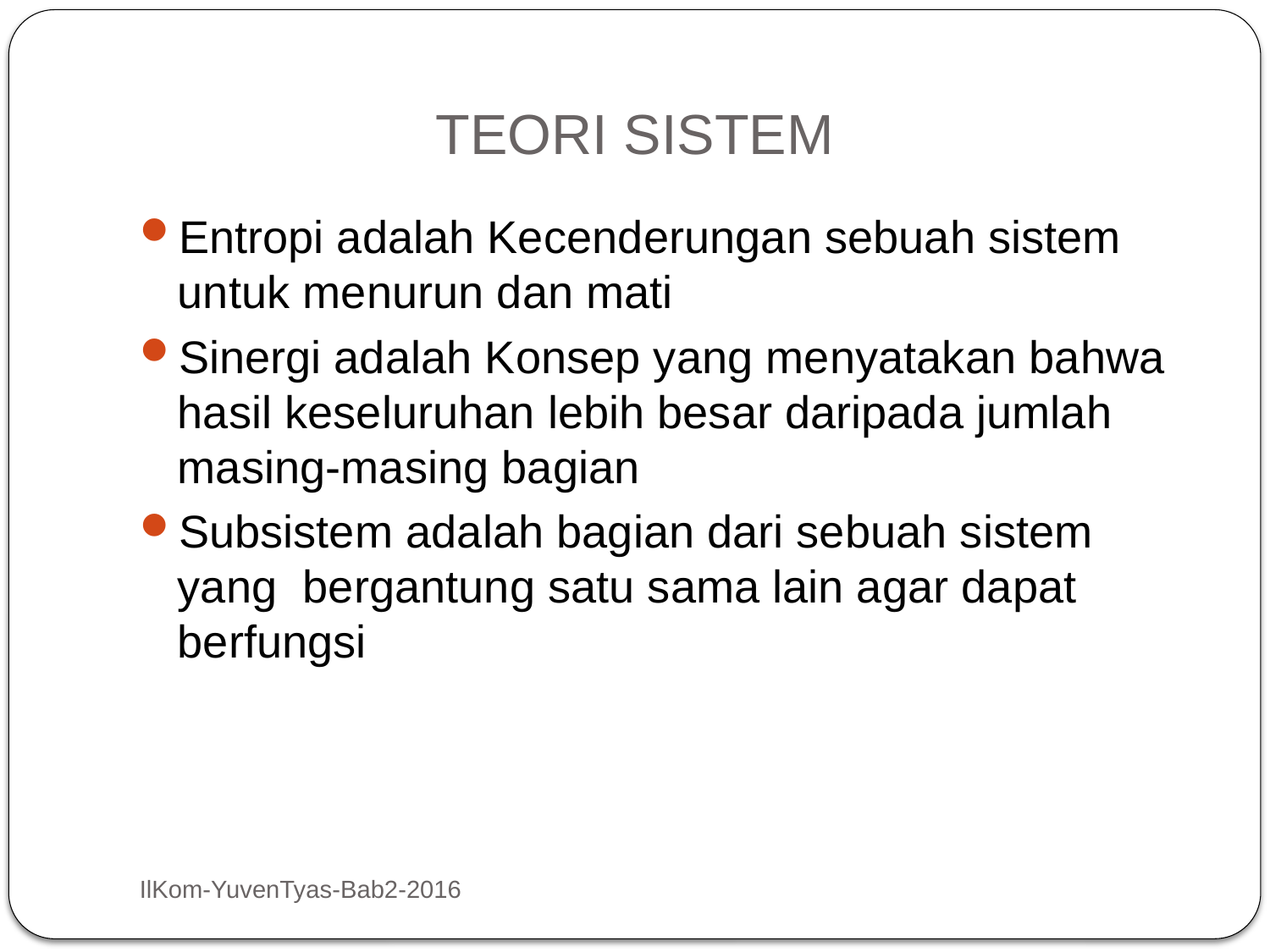

# TEORI SISTEM
Entropi adalah Kecenderungan sebuah sistem untuk menurun dan mati
Sinergi adalah Konsep yang menyatakan bahwa hasil keseluruhan lebih besar daripada jumlah masing-masing bagian
Subsistem adalah bagian dari sebuah sistem yang  bergantung satu sama lain agar dapat berfungsi
IlKom-YuvenTyas-Bab2-2016